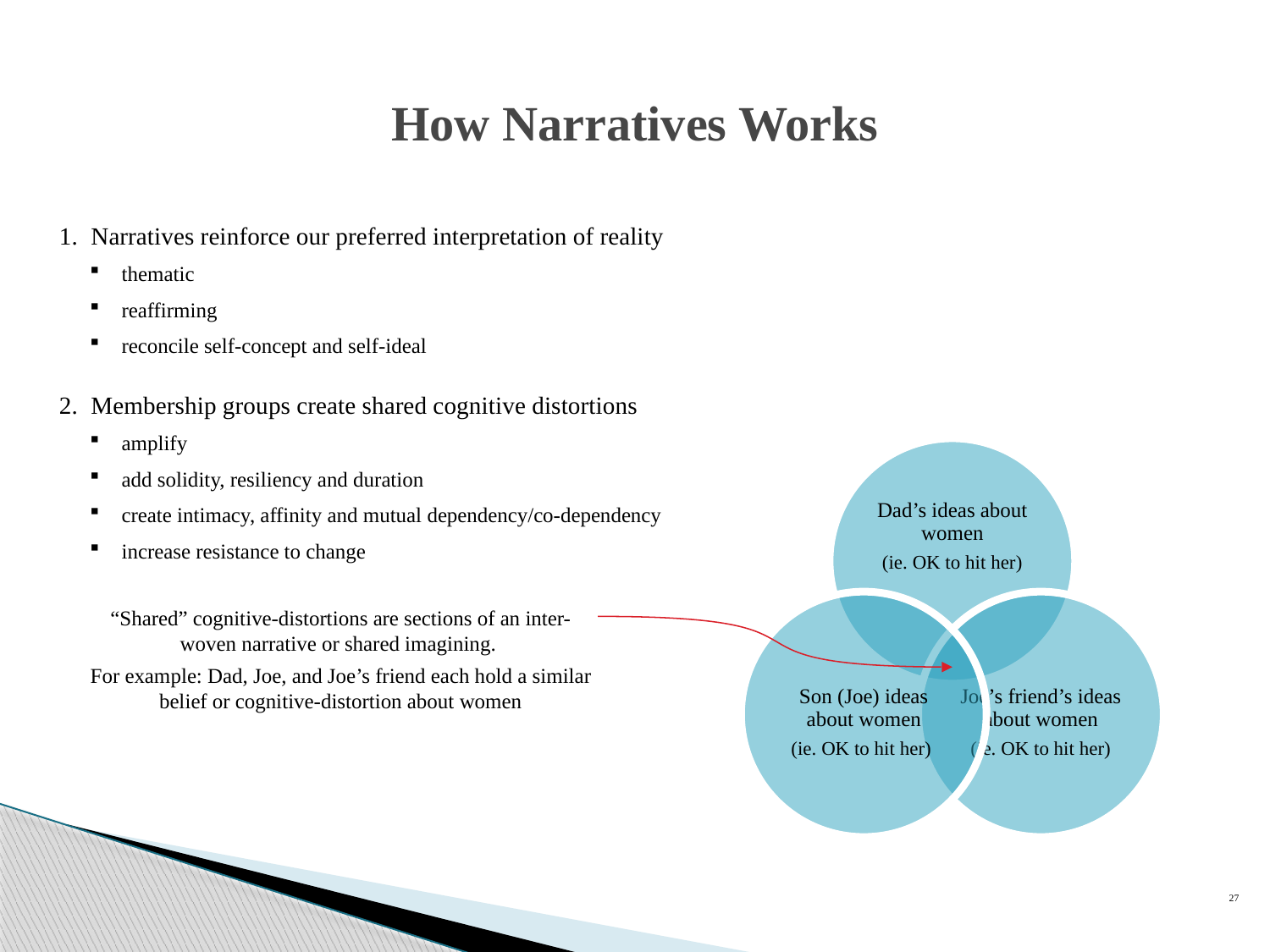

# How Narratives Works
Narratives reinforce our preferred interpretation of reality
thematic
reaffirming
reconcile self-concept and self-ideal
Membership groups create shared cognitive distortions
amplify
add solidity, resiliency and duration
create intimacy, affinity and mutual dependency/co-dependency
increase resistance to change

Dad’s ideas about women
(ie. OK to hit her)
Joe’s friend’s ideas about women
(ie. OK to hit her)
Son (Joe) ideas about women
(ie. OK to hit her)
“Shared” cognitive-distortions are sections of an inter-woven narrative or shared imagining.
For example: Dad, Joe, and Joe’s friend each hold a similar belief or cognitive-distortion about women
27